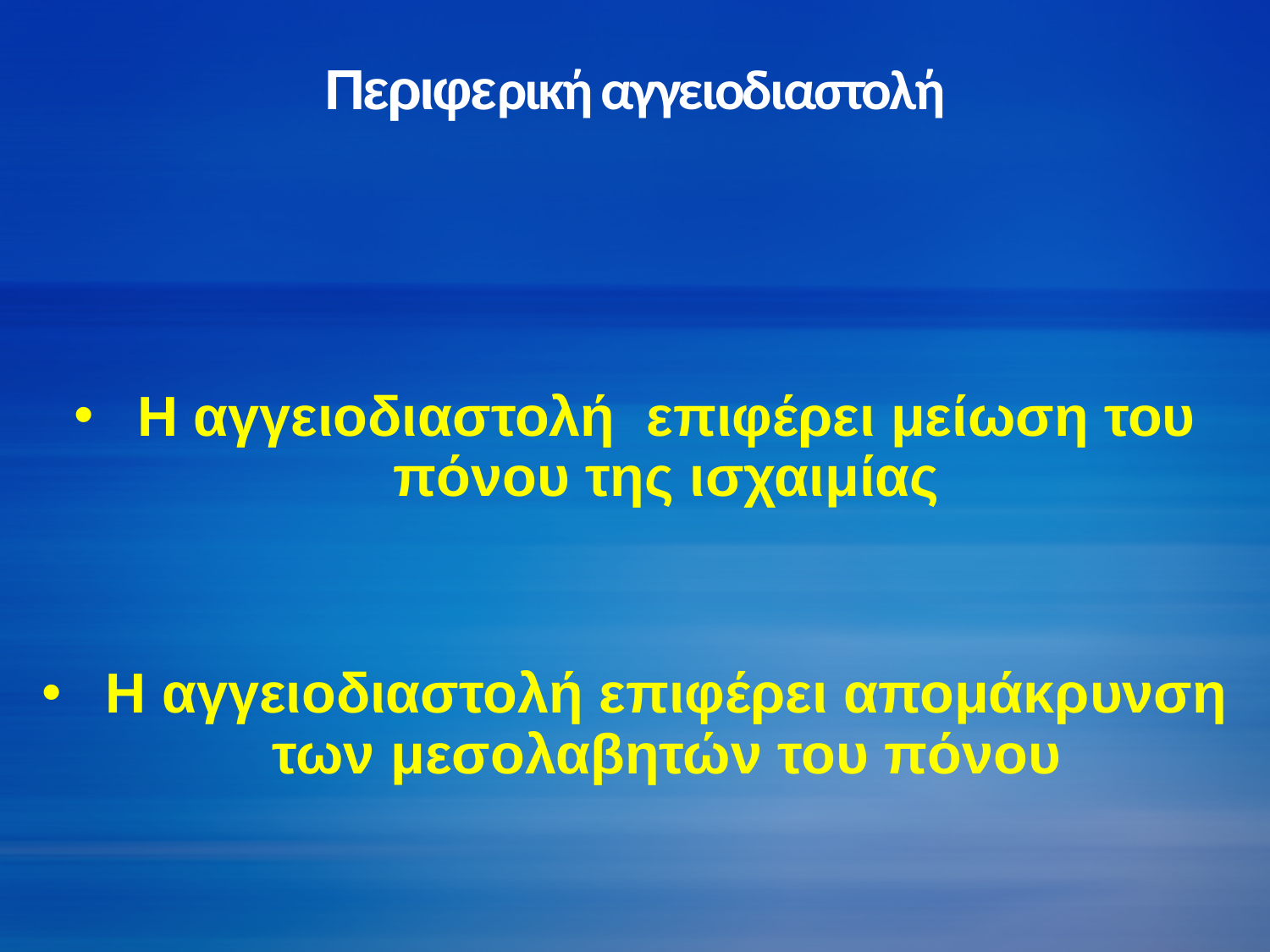

# Περιφερική αγγειοδιαστολή

Η αγγειοδιαστολή  επιφέρει μείωση του πόνου της ισχαιμίας

Η αγγειοδιαστολή επιφέρει απομάκρυνση των μεσολαβητών του πόνου